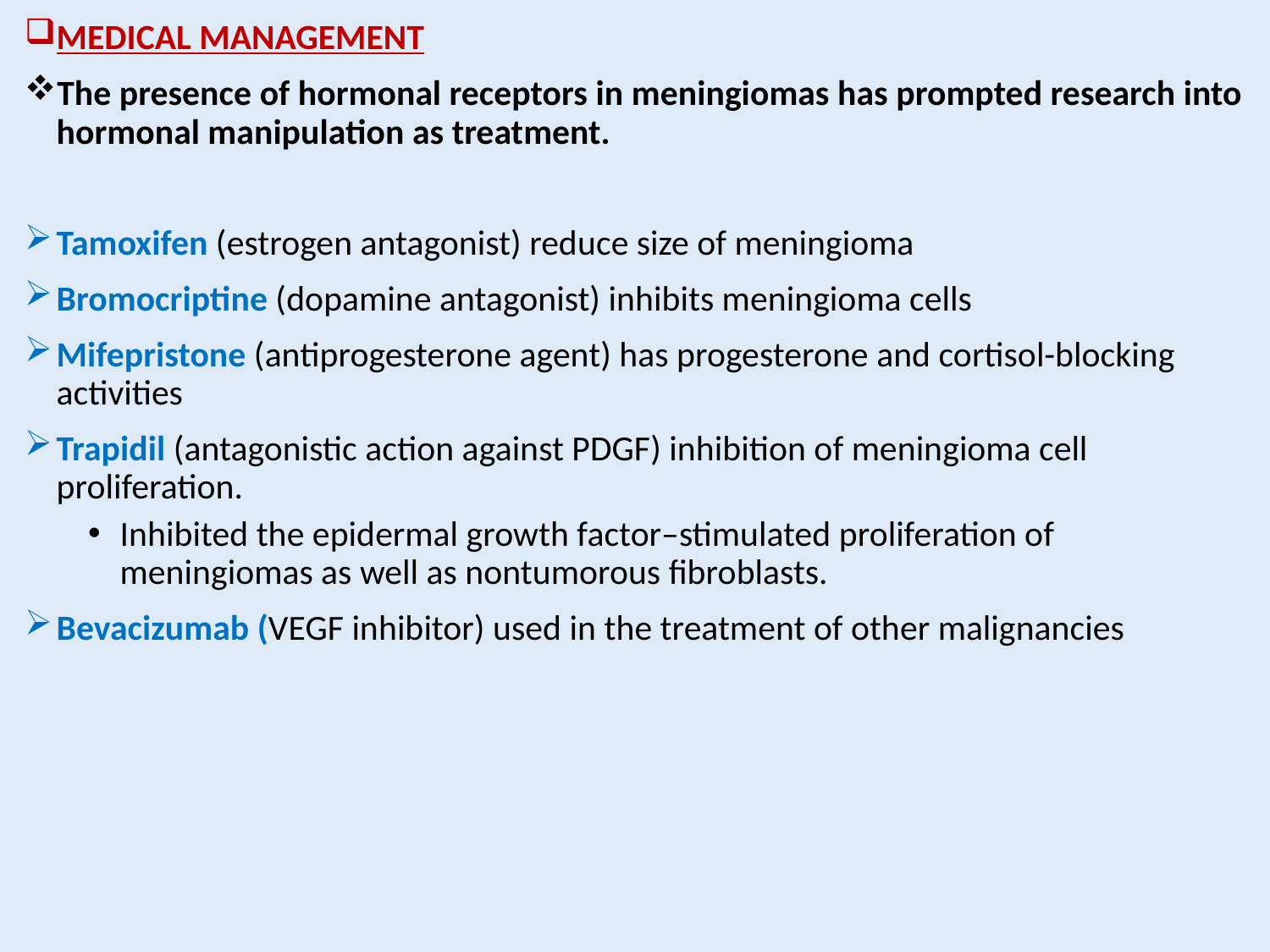

MEDICAL MANAGEMENT
The presence of hormonal receptors in meningiomas has prompted research into hormonal manipulation as treatment.

Tamoxifen (estrogen antagonist) reduce size of meningioma
Bromocriptine (dopamine antagonist) inhibits meningioma cells
Mifepristone (antiprogesterone agent) has progesterone and cortisol-blocking activities
Trapidil (antagonistic action against PDGF) inhibition of meningioma cell proliferation.
Inhibited the epidermal growth factor–stimulated proliferation of meningiomas as well as nontumorous fibroblasts.
Bevacizumab (VEGF inhibitor) used in the treatment of other malignancies